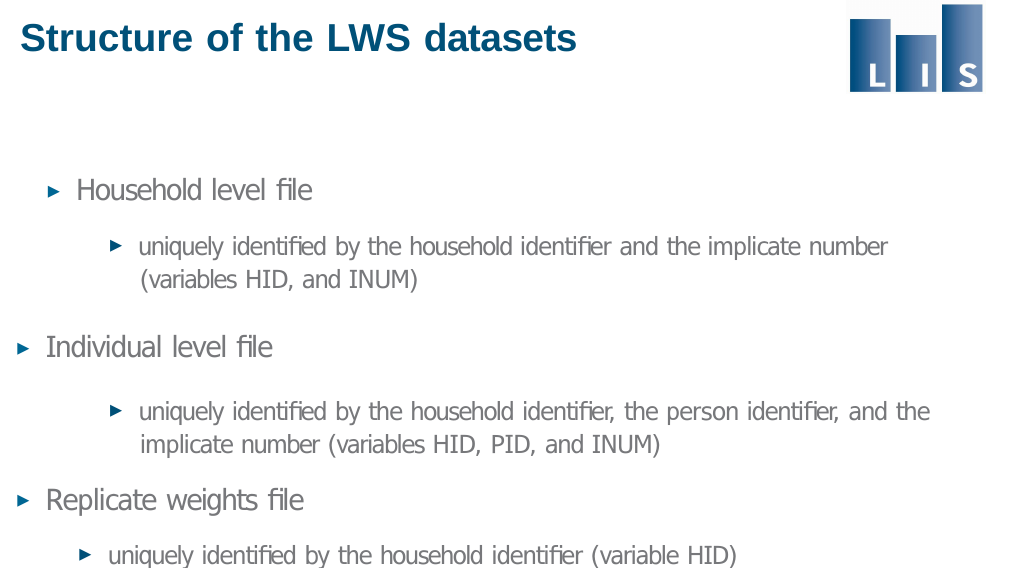

# Structure of the LWS datasets
▸ Household level file
▸ uniquely identified by the household identifier and the implicate number (variables HID, and INUM)
▸ Individual level file
▸ uniquely identified by the household identifier, the person identifier, and the implicate number (variables HID, PID, and INUM)
▸ Replicate weights file
▸ uniquely identified by the household identifier (variable HID)
23 / 80